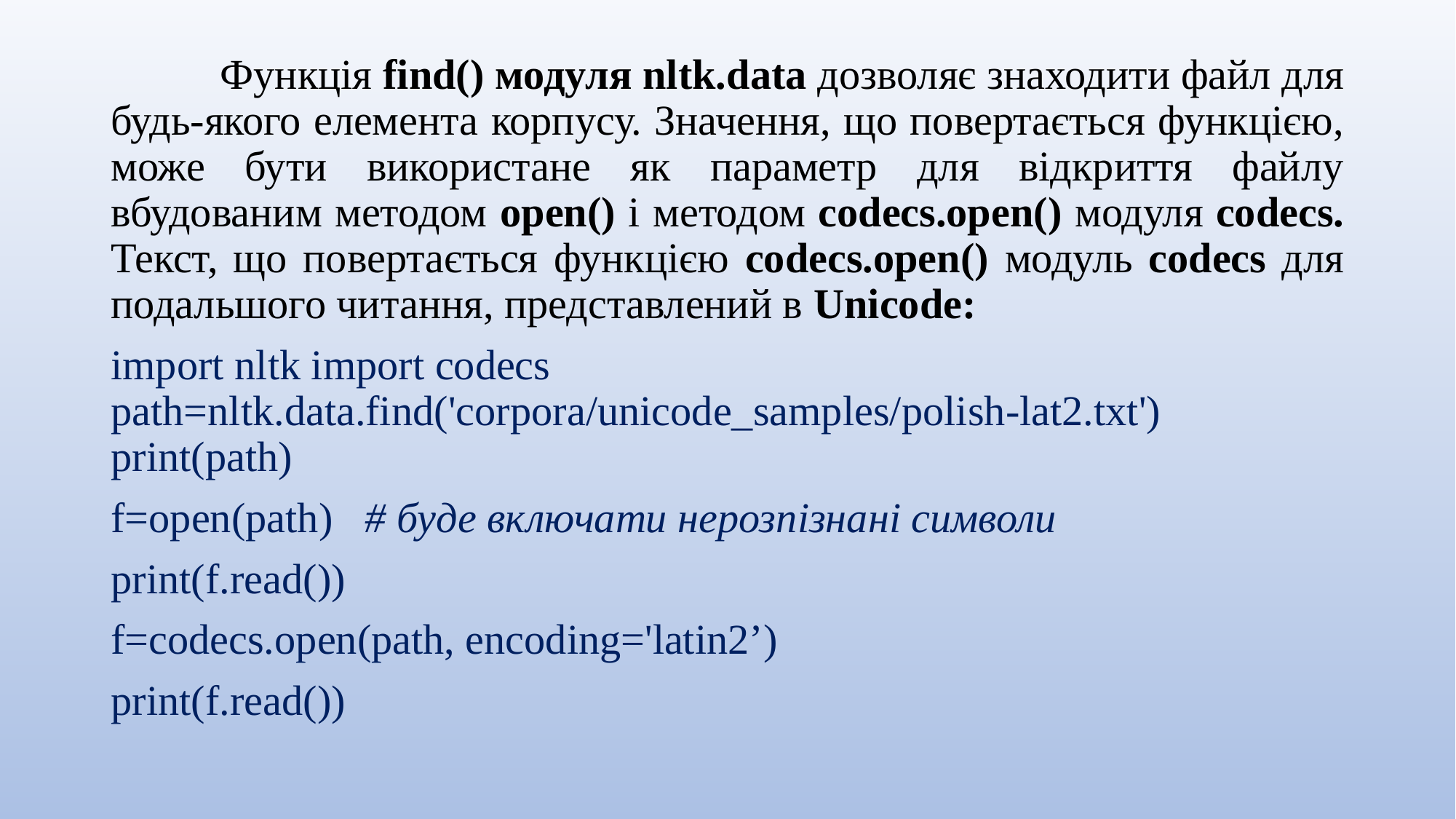

Функція find() модуля nltk.data дозволяє знаходити файл для будь-якого елемента корпусу. Значення, що повертається функцією, може бути використане як параметр для відкриття файлу вбудованим методом open() і методом codecs.open() модуля codecs. Текст, що повертається функцією codecs.open() модуль codecs для подальшого читання, представлений в Unicode:
import nltk import codecs path=nltk.data.find('corpora/unicode_samples/polish-lat2.txt') print(path)
f=open(path)   # буде включати нерозпізнані символи
print(f.read())
f=codecs.open(path, encoding='latin2’)
print(f.read())